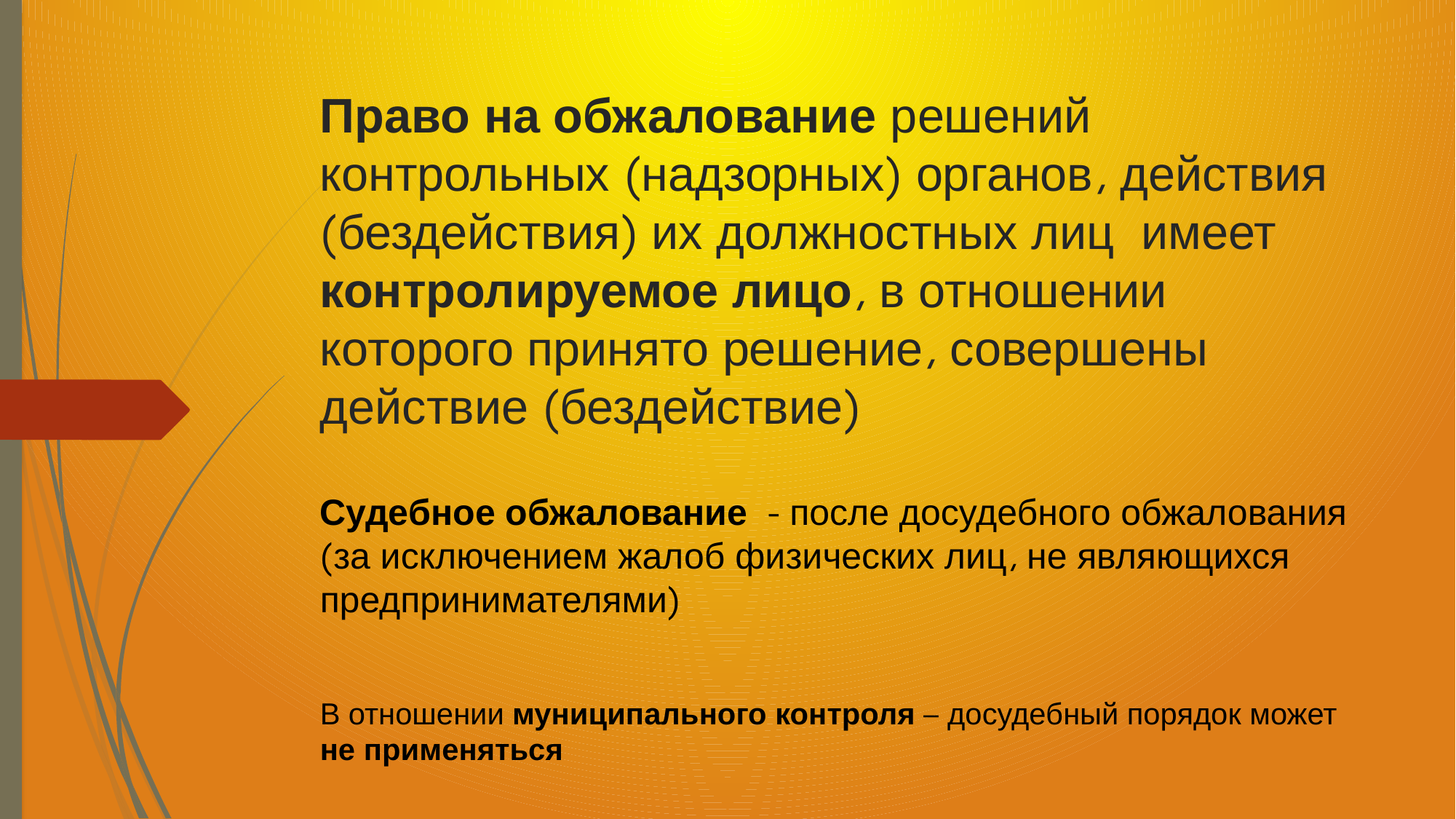

# Право на обжалование решений контрольных (надзорных) органов, действия (бездействия) их должностных лиц  имеет контролируемое лицо, в отношении которого принято решение, совершены действие (бездействие)
Судебное обжалование  - после досудебного обжалования (за исключением жалоб физических лиц, не являющихся предпринимателями)

В отношении муниципального контроля – досудебный порядок может не применяться